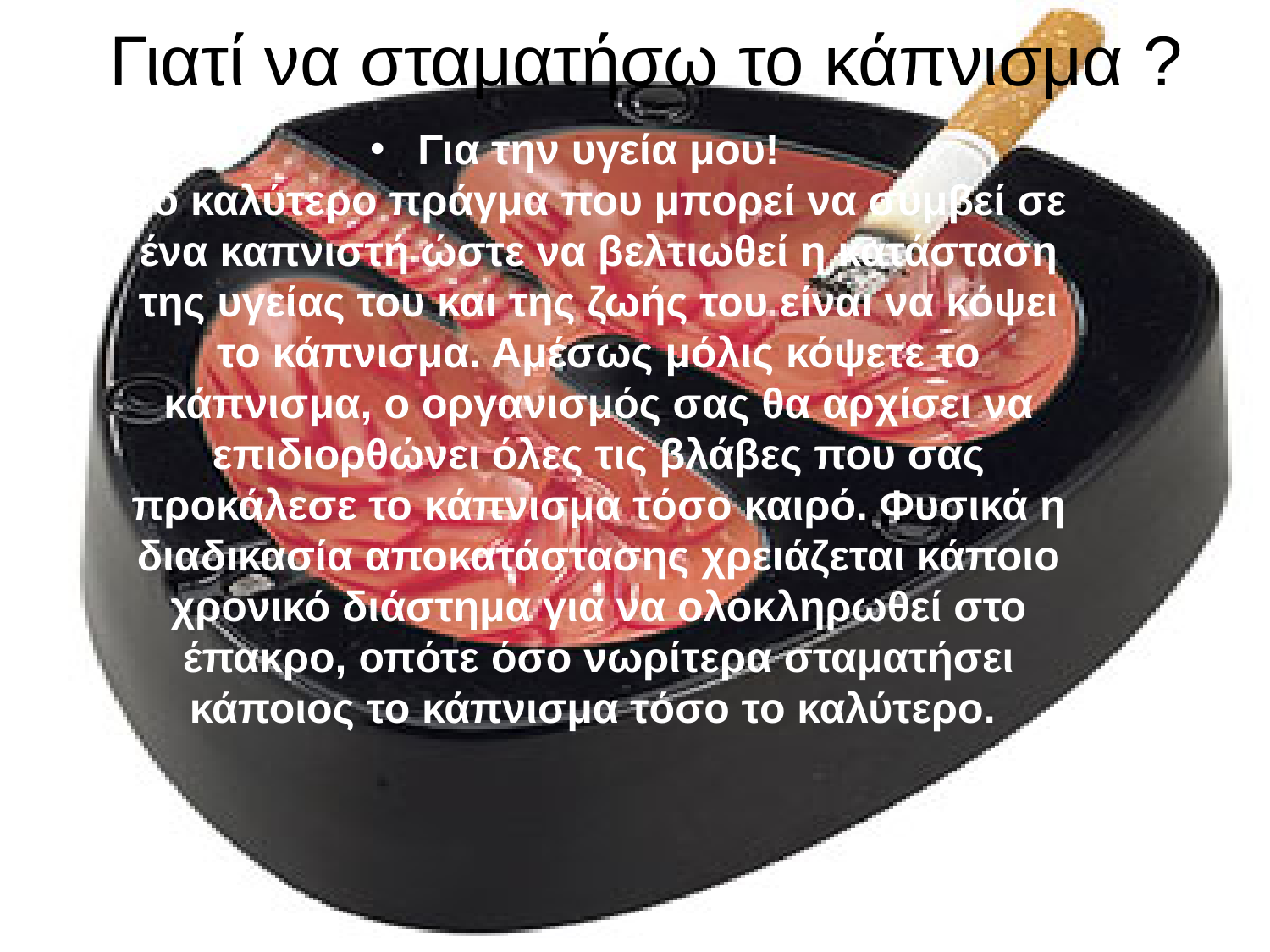

# Γιατί να σταματήσω το κάπνισμα ?
Για την υγεία μου!
Το καλύτερο πράγμα που μπορεί να συμβεί σε ένα καπνιστή ώστε να βελτιωθεί η κατάσταση της υγείας του και της ζωής του είναι να κόψει το κάπνισμα. Αμέσως μόλις κόψετε το κάπνισμα, ο οργανισμός σας θα αρχίσει να επιδιορθώνει όλες τις βλάβες που σας προκάλεσε το κάπνισμα τόσο καιρό. Φυσικά η διαδικασία αποκατάστασης χρειάζεται κάποιο χρονικό διάστημα για να ολοκληρωθεί στο έπακρο, οπότε όσο νωρίτερα σταματήσει κάποιος το κάπνισμα τόσο το καλύτερο.